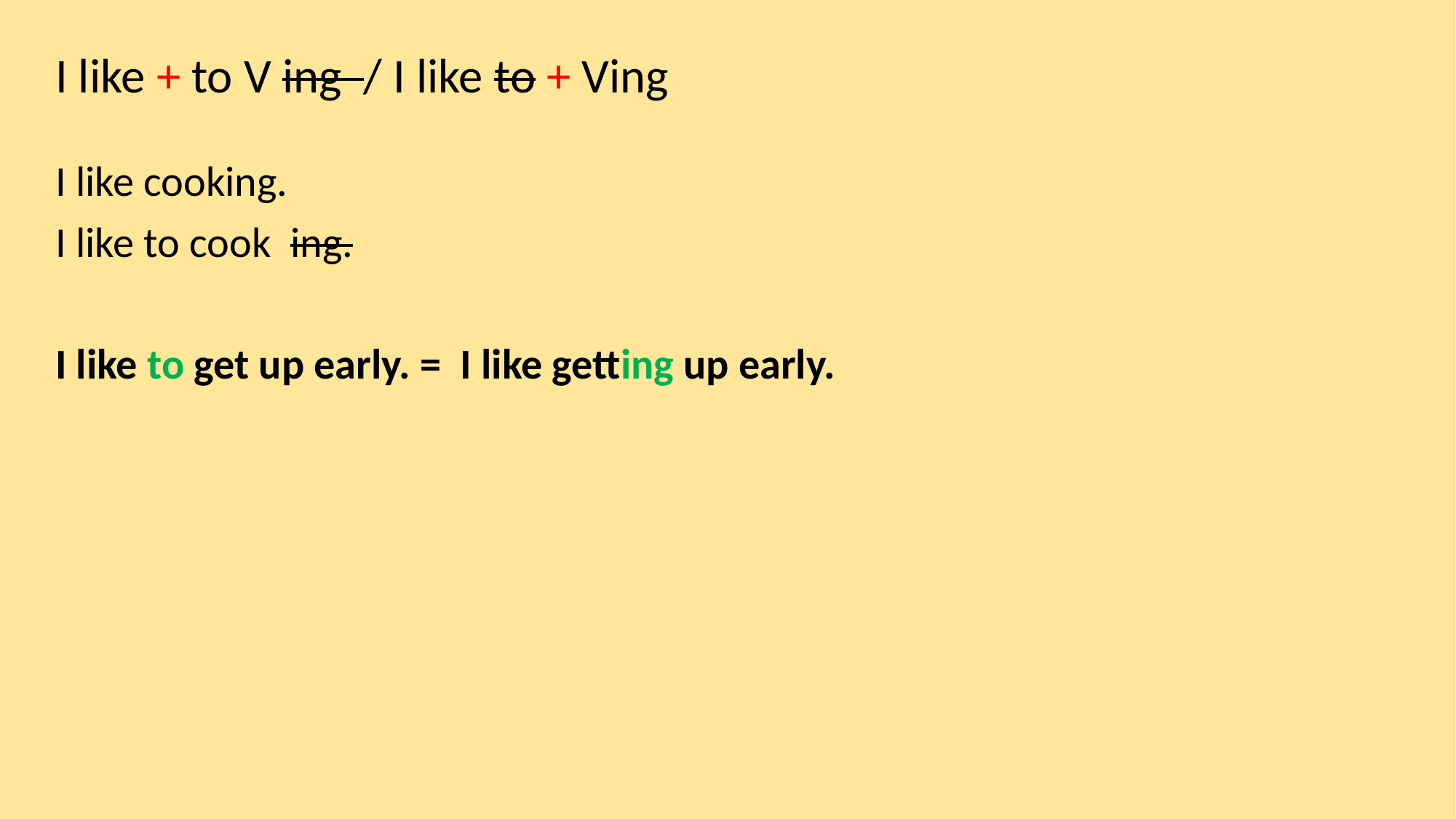

# I like + to V ing  / I like to + Ving
I like cooking.
I like to cook  ing.

I like to get up early. =  I like getting up early.